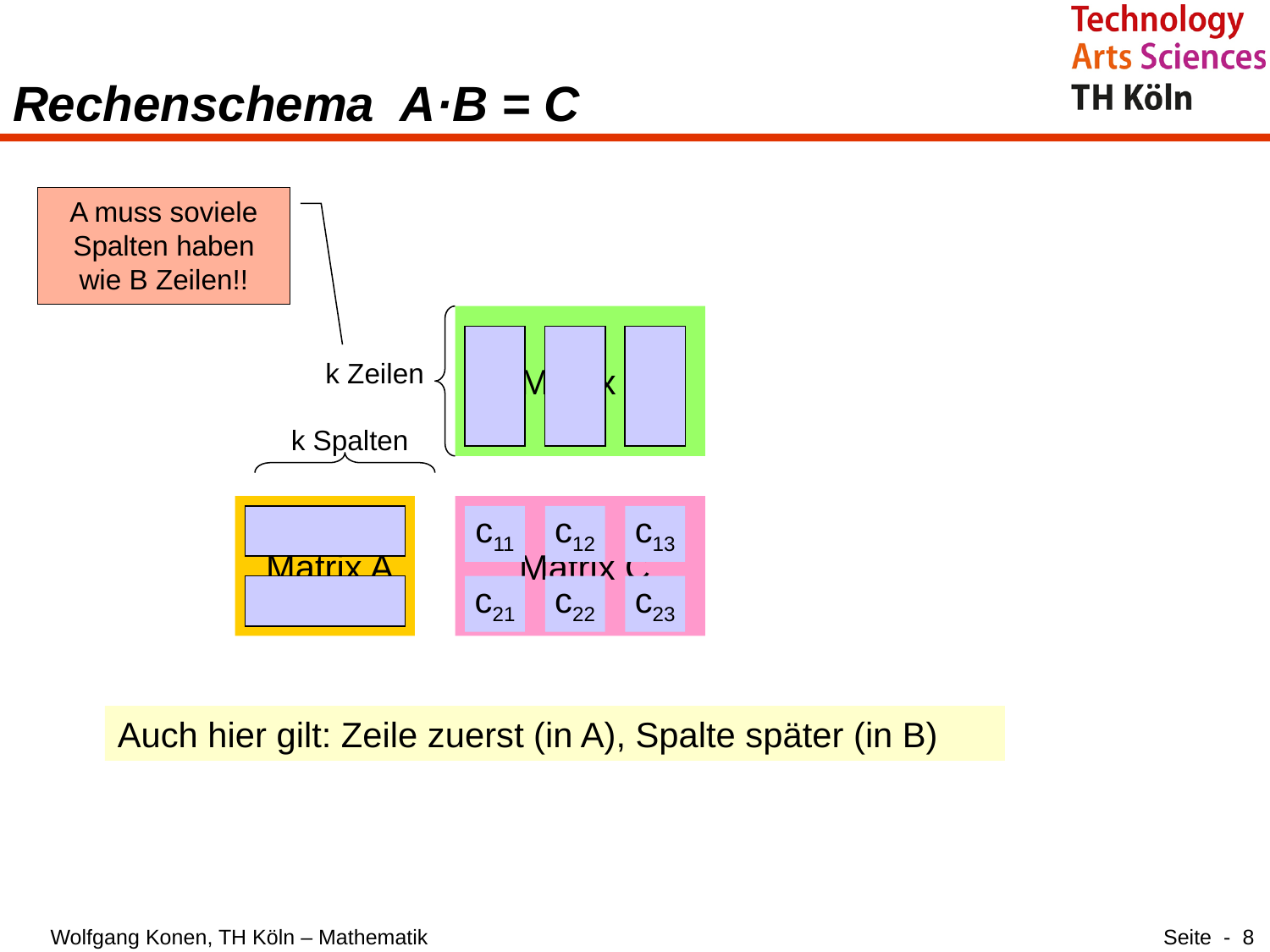

# Rechenschema  A·B = C
A muss soviele Spalten haben wie B Zeilen!!

k Zeilen
 Matrix B

k Spalten
 Matrix A
 Matrix C

c11
c12
c13

c21
c22
c23
Auch hier gilt: Zeile zuerst (in A), Spalte später (in B)